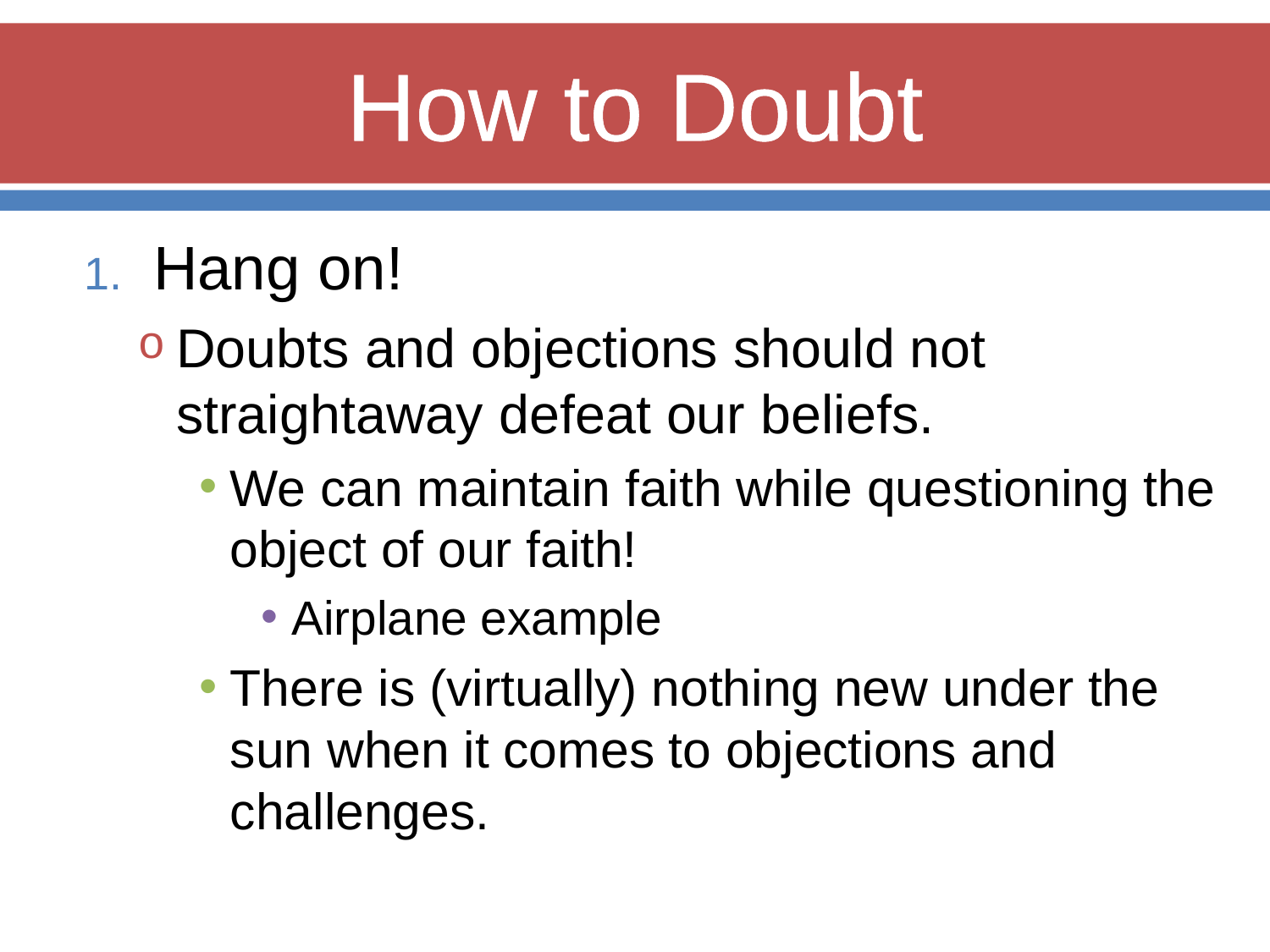

# How to Doubt
Hang on!
Doubts and objections should not straightaway defeat our beliefs.
We can maintain faith while questioning the object of our faith!
Airplane example
There is (virtually) nothing new under the sun when it comes to objections and challenges.